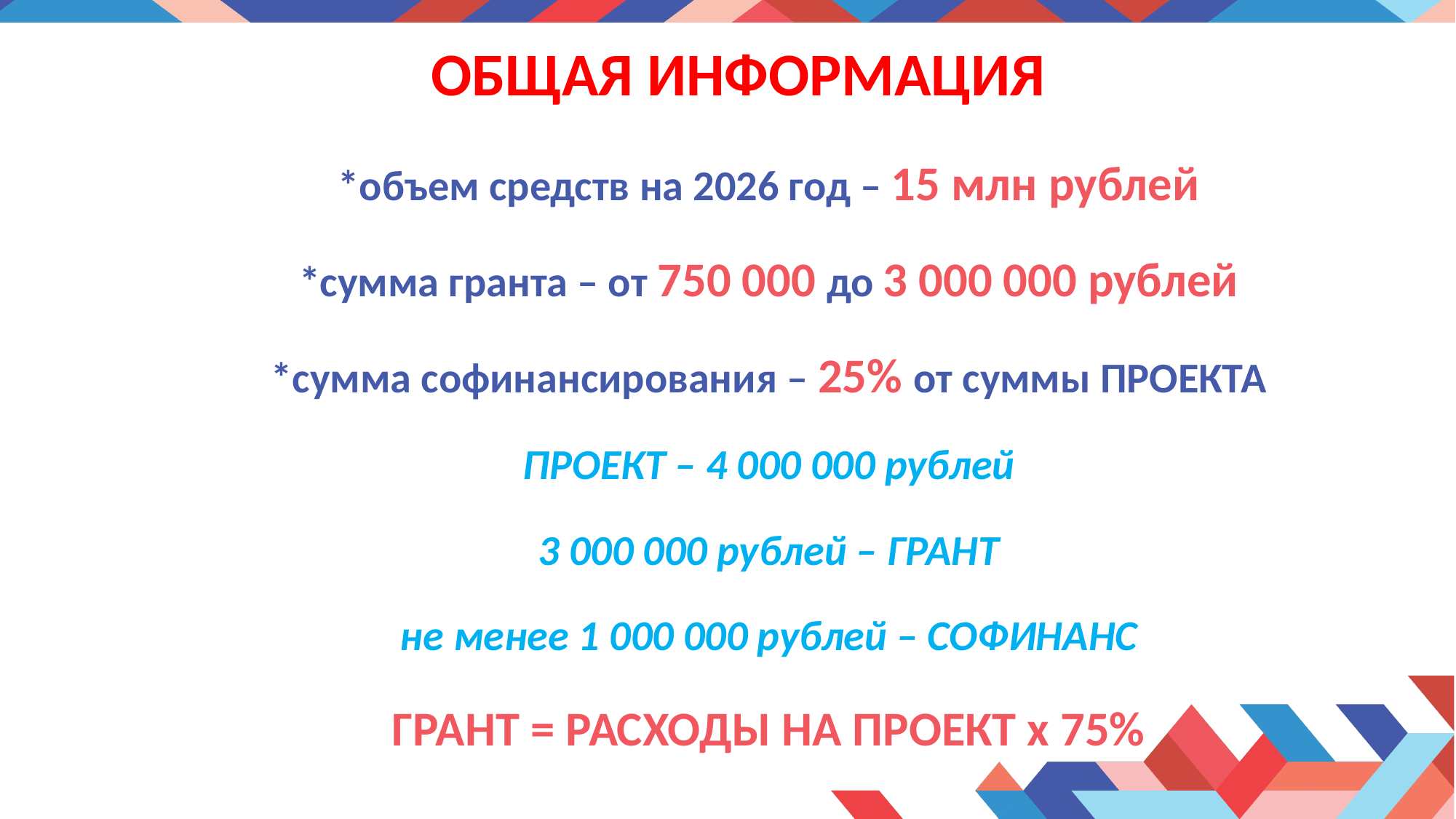

# ОБЩАЯ ИНФОРМАЦИЯ
*объем средств на 2026 год – 15 млн рублей
*сумма гранта – от 750 000 до 3 000 000 рублей
*сумма софинансирования – 25% от суммы ПРОЕКТА
ПРОЕКТ – 4 000 000 рублей
3 000 000 рублей – ГРАНТ
не менее 1 000 000 рублей – СОФИНАНС
ГРАНТ = РАСХОДЫ НА ПРОЕКТ х 75%